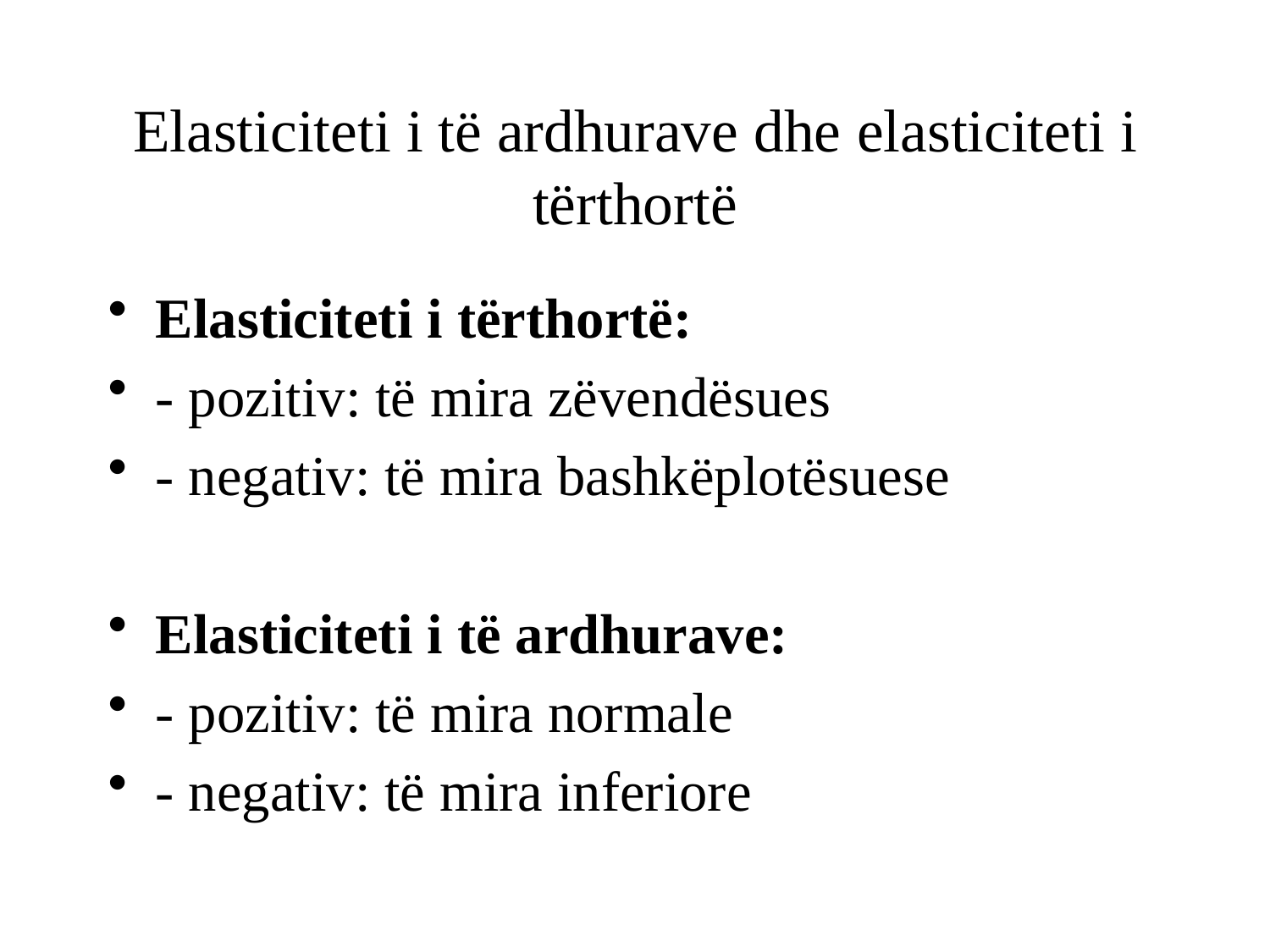

# Elasticiteti i të ardhurave dhe elasticiteti i tërthortë
Elasticiteti i tërthortë:
- pozitiv: të mira zëvendësues
- negativ: të mira bashkëplotësuese

Elasticiteti i të ardhurave:
- pozitiv: të mira normale
- negativ: të mira inferiore